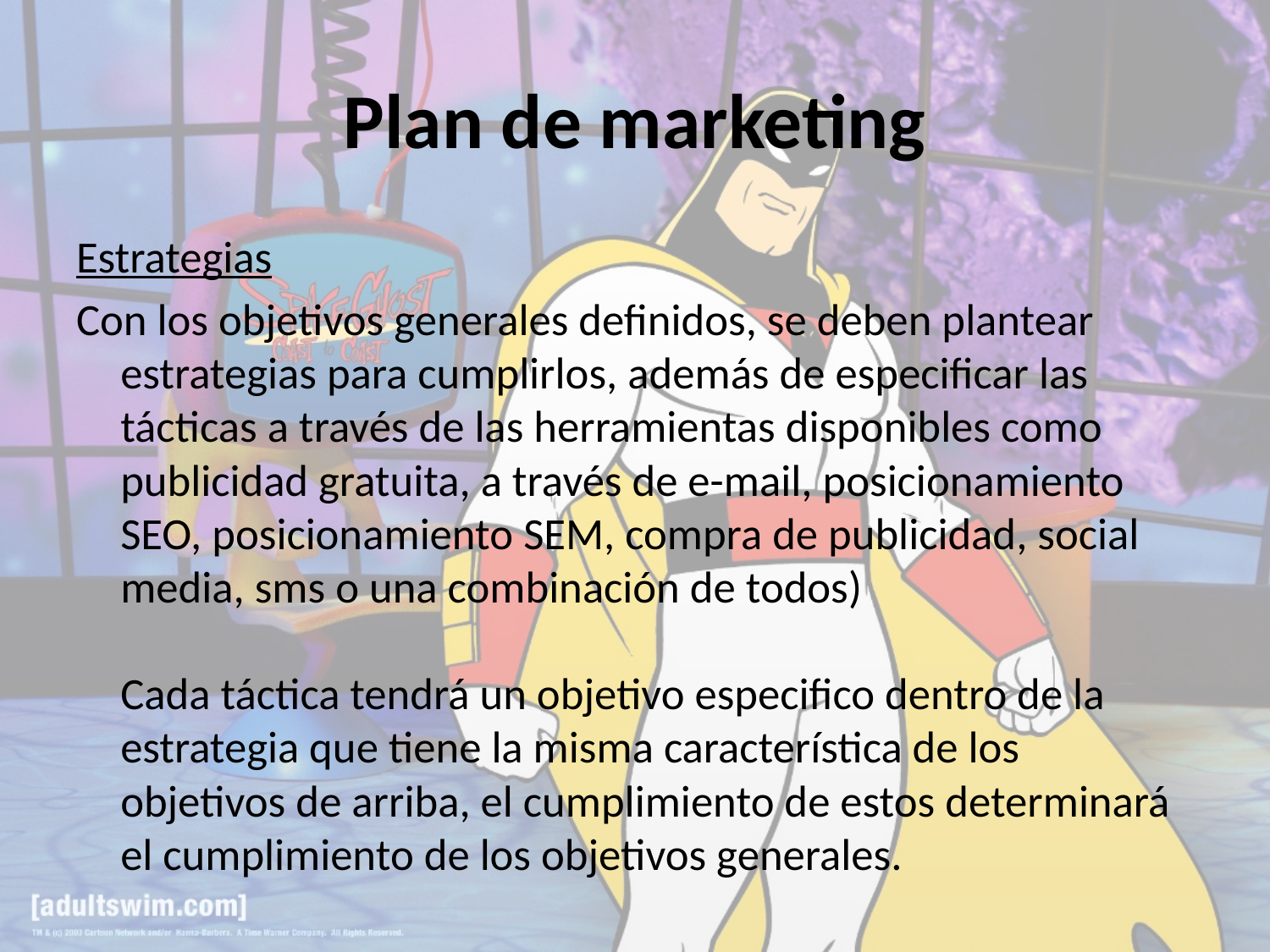

# Plan de marketing
Estrategias
Con los objetivos generales definidos, se deben plantear estrategias para cumplirlos, además de especificar las tácticas a través de las herramientas disponibles como publicidad gratuita, a través de e-mail, posicionamiento SEO, posicionamiento SEM, compra de publicidad, social media, sms o una combinación de todos)
Cada táctica tendrá un objetivo especifico dentro de la estrategia que tiene la misma característica de los objetivos de arriba, el cumplimiento de estos determinará el cumplimiento de los objetivos generales.